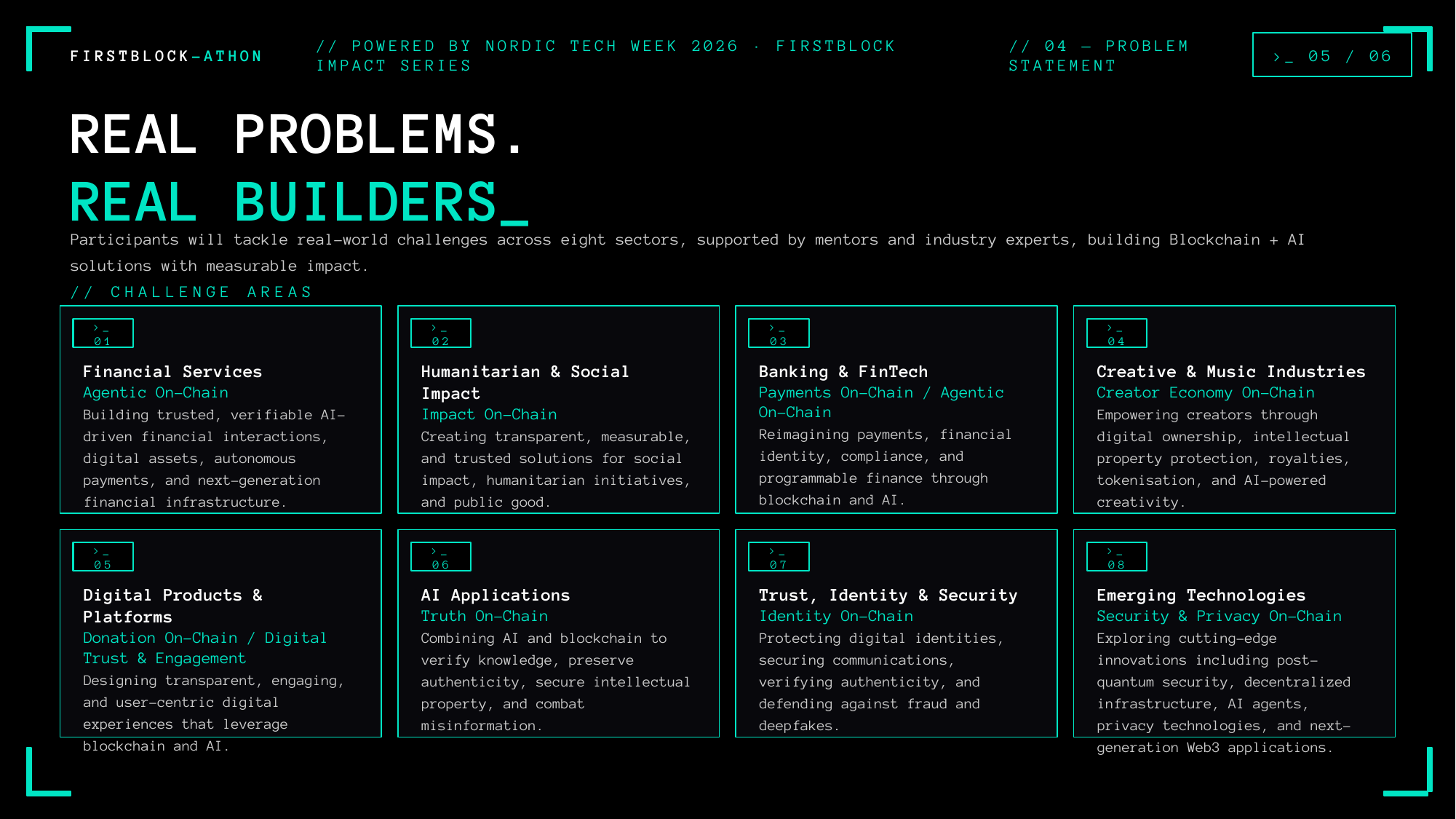

>_ 05 / 06
FIRSTBLOCK-ATHON
// POWERED BY NORDIC TECH WEEK 2026 · FIRSTBLOCK IMPACT SERIES
// 04 — PROBLEM STATEMENT
REAL PROBLEMS.
REAL BUILDERS_
Participants will tackle real-world challenges across eight sectors, supported by mentors and industry experts, building Blockchain + AI solutions with measurable impact.
// CHALLENGE AREAS

>_ 01

>_ 02

>_ 03

>_ 04
Financial Services
Agentic On-Chain
Building trusted, verifiable AI-driven financial interactions, digital assets, autonomous payments, and next-generation financial infrastructure.
Humanitarian & Social Impact
Impact On-Chain
Creating transparent, measurable, and trusted solutions for social impact, humanitarian initiatives, and public good.
Banking & FinTech
Payments On-Chain / Agentic On-Chain
Reimagining payments, financial identity, compliance, and programmable finance through blockchain and AI.
Creative & Music Industries
Creator Economy On-Chain
Empowering creators through digital ownership, intellectual property protection, royalties, tokenisation, and AI-powered creativity.

>_ 05

>_ 06

>_ 07

>_ 08
Digital Products & Platforms
Donation On-Chain / Digital Trust & Engagement
Designing transparent, engaging, and user-centric digital experiences that leverage blockchain and AI.
AI Applications
Truth On-Chain
Combining AI and blockchain to verify knowledge, preserve authenticity, secure intellectual property, and combat misinformation.
Trust, Identity & Security
Identity On-Chain
Protecting digital identities, securing communications, verifying authenticity, and defending against fraud and deepfakes.
Emerging Technologies
Security & Privacy On-Chain
Exploring cutting-edge innovations including post-quantum security, decentralized infrastructure, AI agents, privacy technologies, and next-generation Web3 applications.